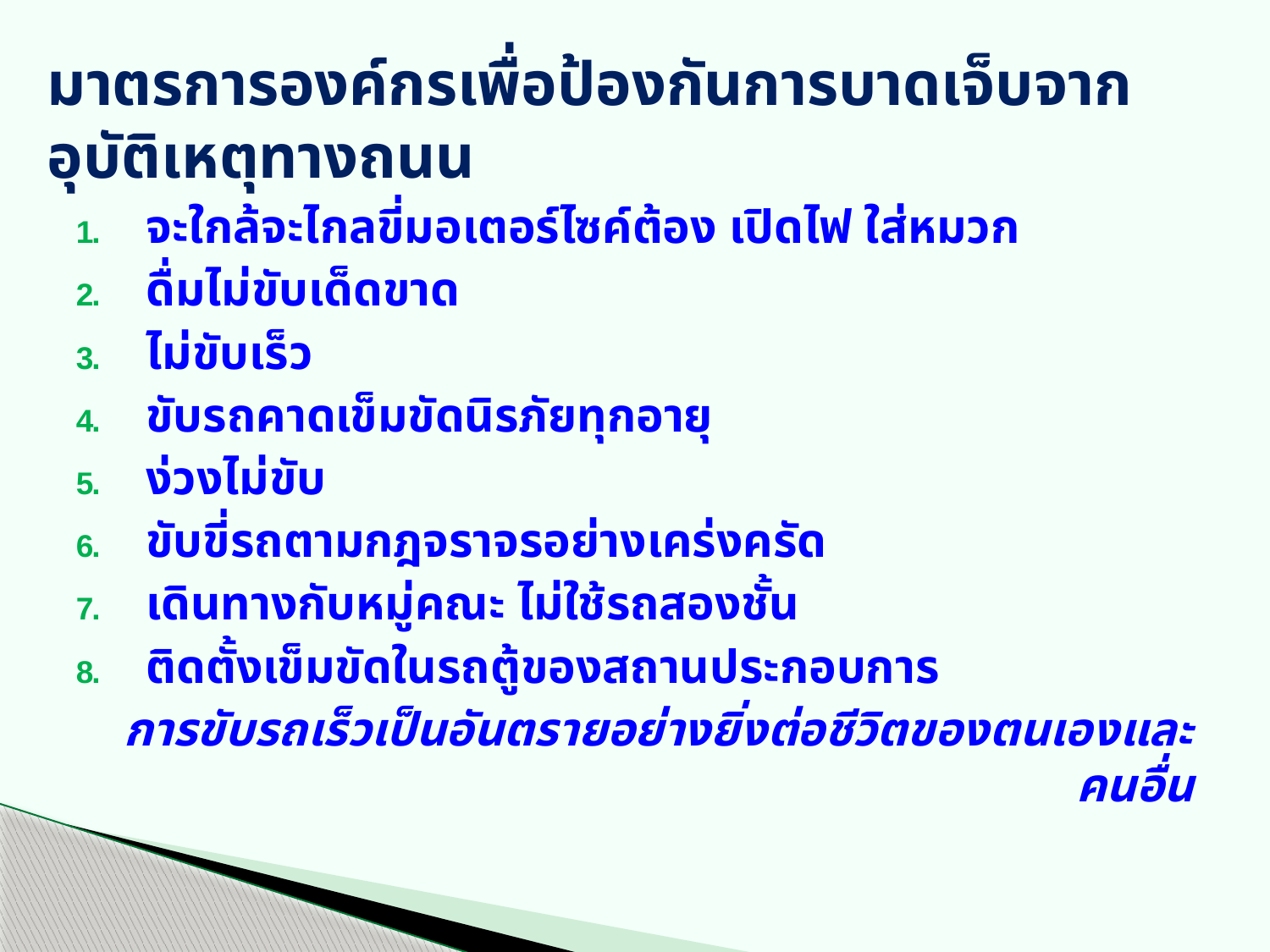

# มาตรการองค์กรเพื่อป้องกันการบาดเจ็บจากอุบัติเหตุทางถนน
จะใกล้จะไกลขี่มอเตอร์ไซค์ต้อง เปิดไฟ ใส่หมวก
ดื่มไม่ขับเด็ดขาด
ไม่ขับเร็ว
ขับรถคาดเข็มขัดนิรภัยทุกอายุ
ง่วงไม่ขับ
ขับขี่รถตามกฎจราจรอย่างเคร่งครัด
เดินทางกับหมู่คณะ ไม่ใช้รถสองชั้น
ติดตั้งเข็มขัดในรถตู้ของสถานประกอบการ
การขับรถเร็วเป็นอันตรายอย่างยิ่งต่อชีวิตของตนเองและคนอื่น